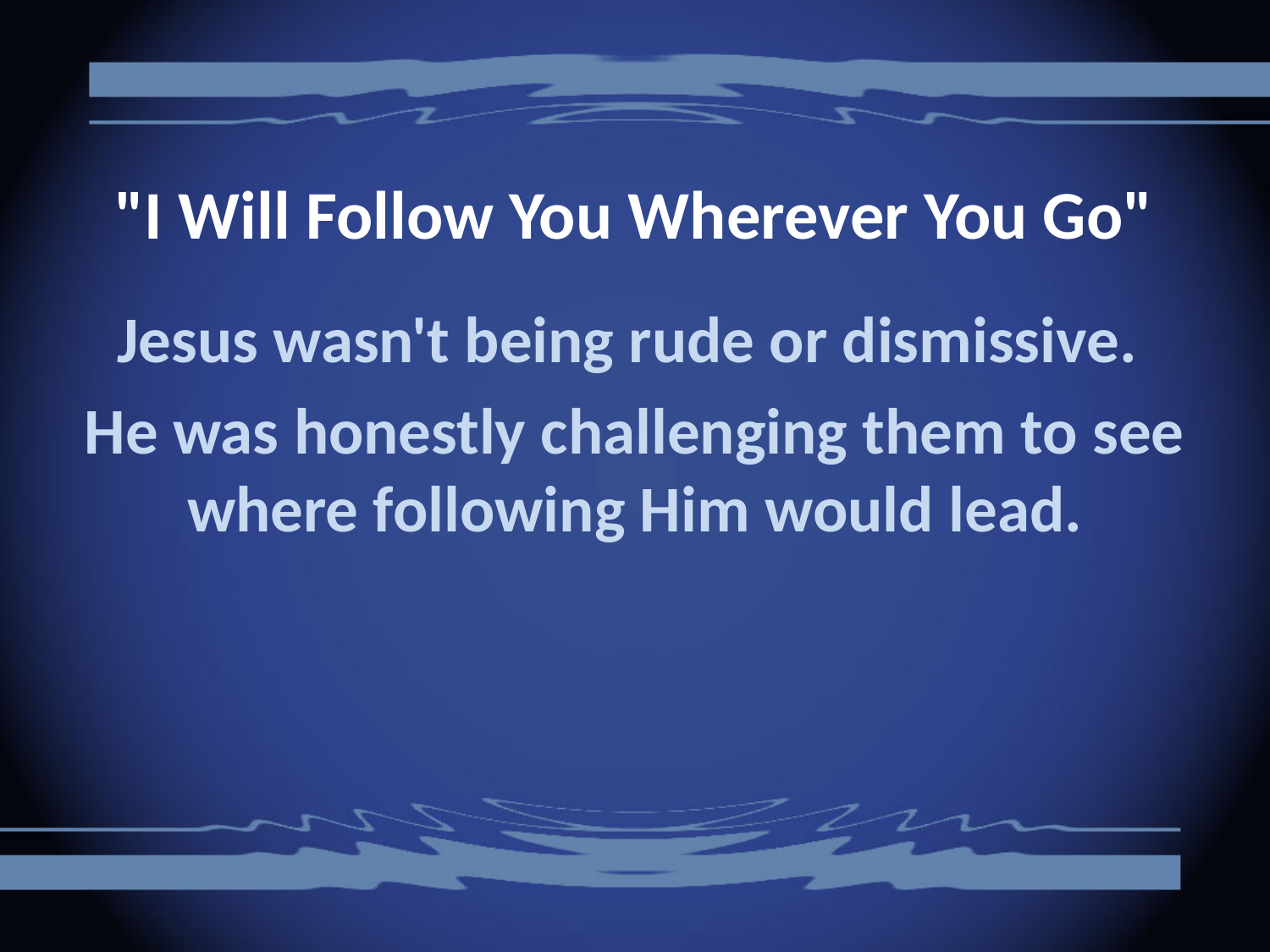

# "I Will Follow You Wherever You Go"
Jesus wasn't being rude or dismissive.
He was honestly challenging them to see where following Him would lead.